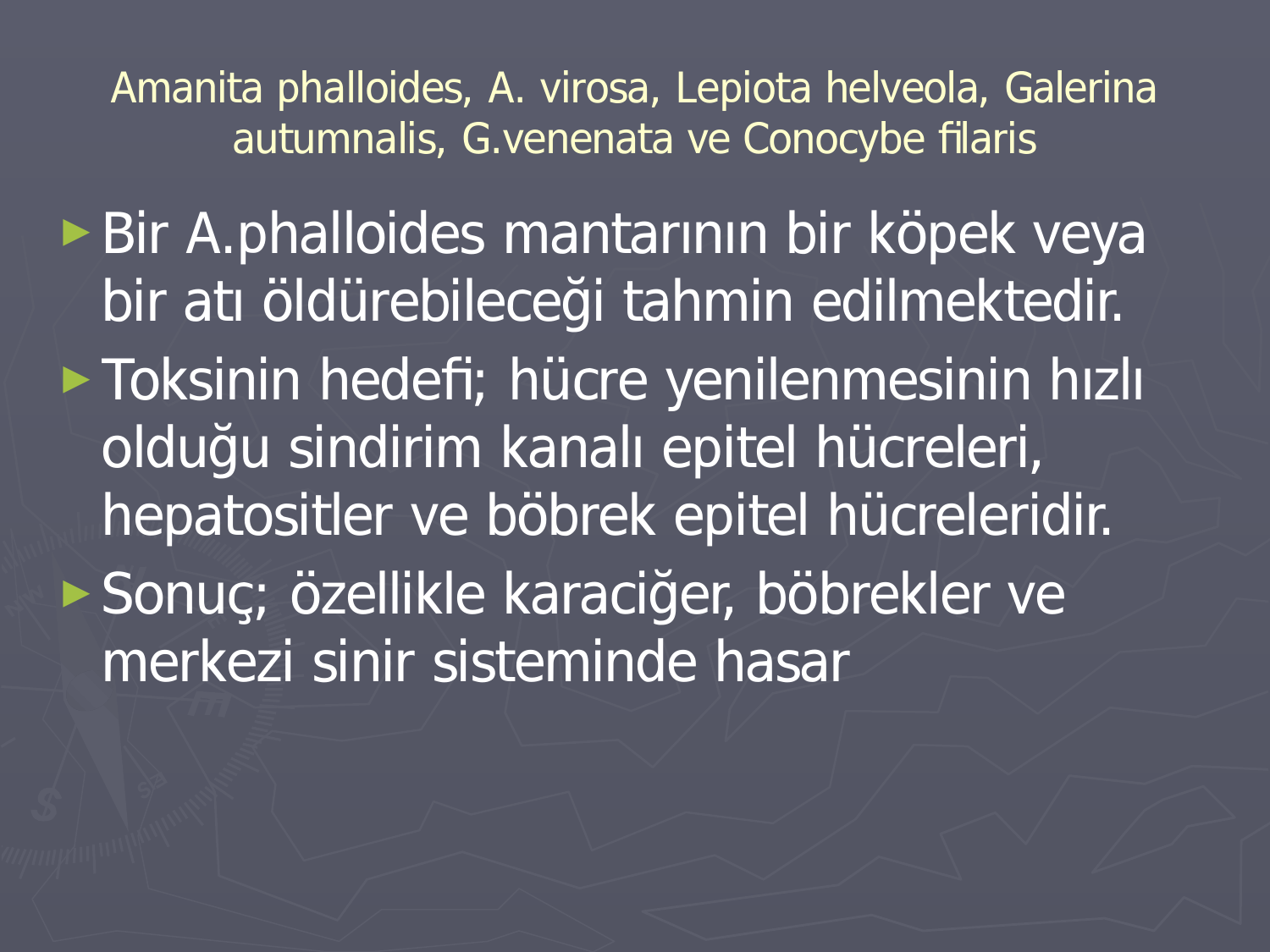

# Amanita phalloides, A. virosa, Lepiota helveola, Galerina autumnalis, G.venenata ve Conocybe filaris
Bir A.phalloides mantarının bir köpek veya bir atı öldürebileceği tahmin edilmektedir.
Toksinin hedefi; hücre yenilenmesinin hızlı olduğu sindirim kanalı epitel hücreleri, hepatositler ve böbrek epitel hücreleridir.
Sonuç; özellikle karaciğer, böbrekler ve merkezi sinir sisteminde hasar